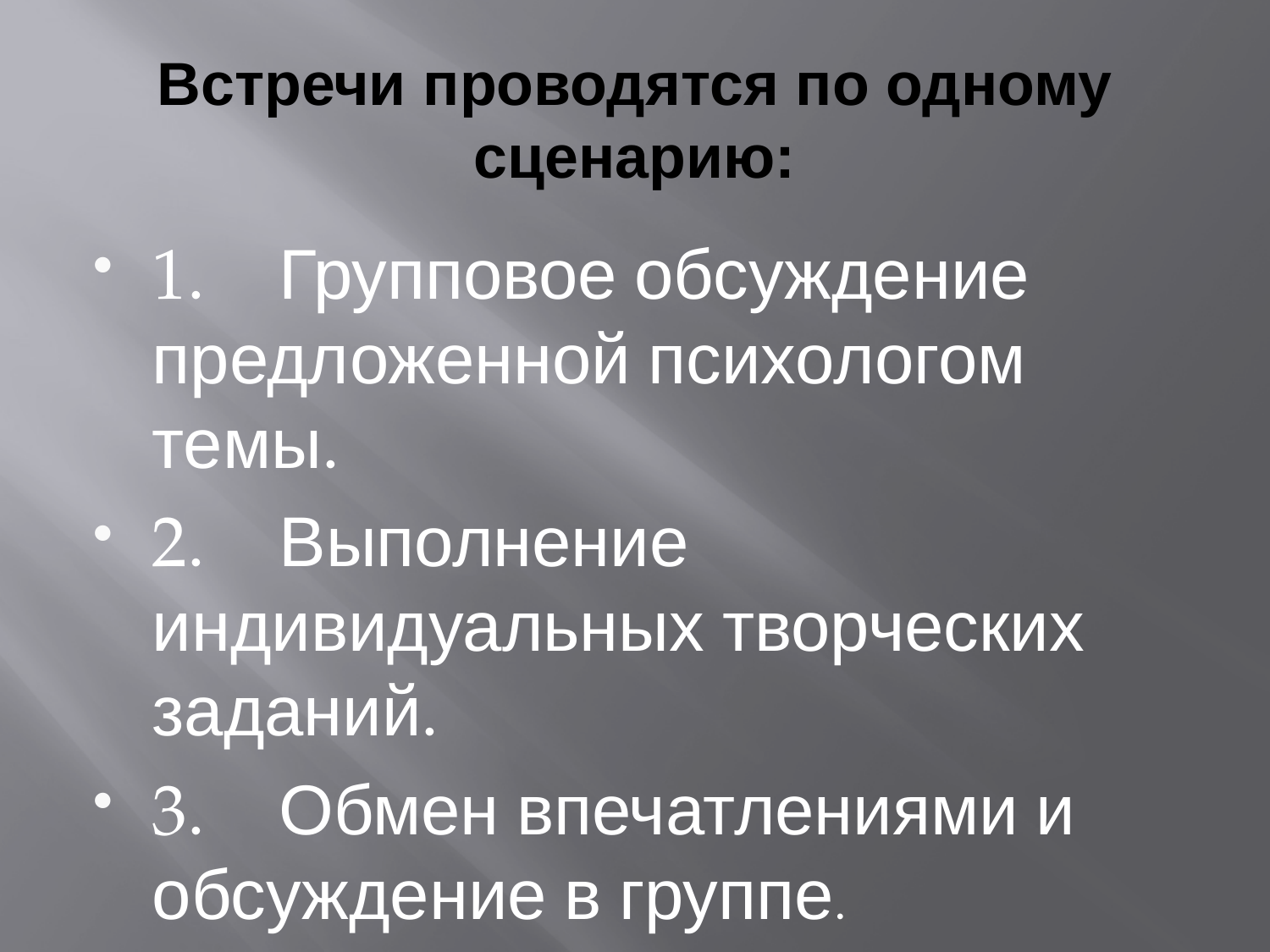

# Встречи проводятся по одному сценарию:
1.	Групповое обсуждение предложенной психологом темы.
2.	Выполнение индивидуальных творческих заданий.
3.	Обмен впечатлениями и обсуждение в группе.